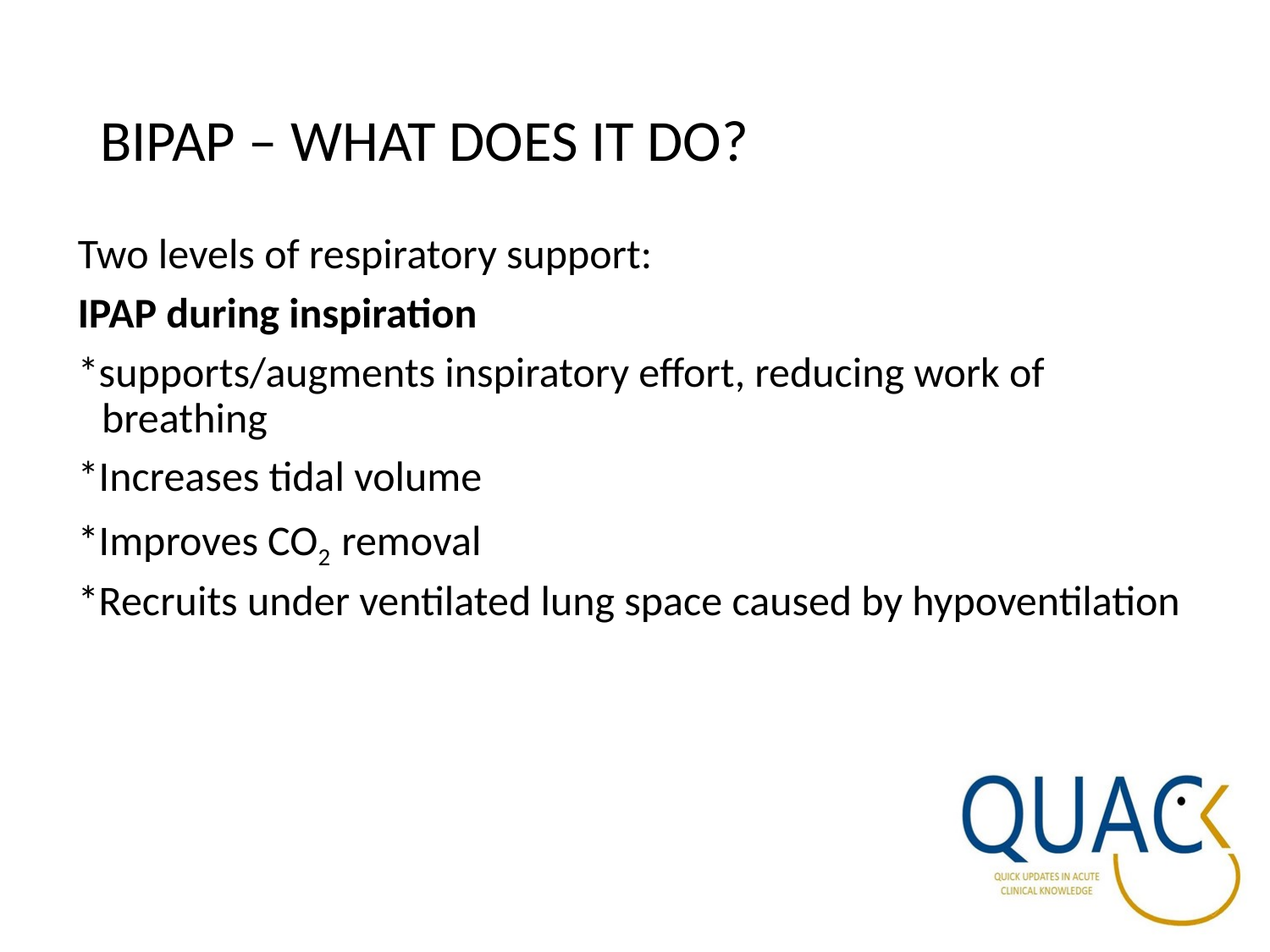

# BIPAP – WHAT DOES IT DO?
Two levels of respiratory support:
IPAP during inspiration
*supports/augments inspiratory effort, reducing work of breathing
*Increases tidal volume
*Improves CO2  removal
*Recruits under ventilated lung space caused by hypoventilation